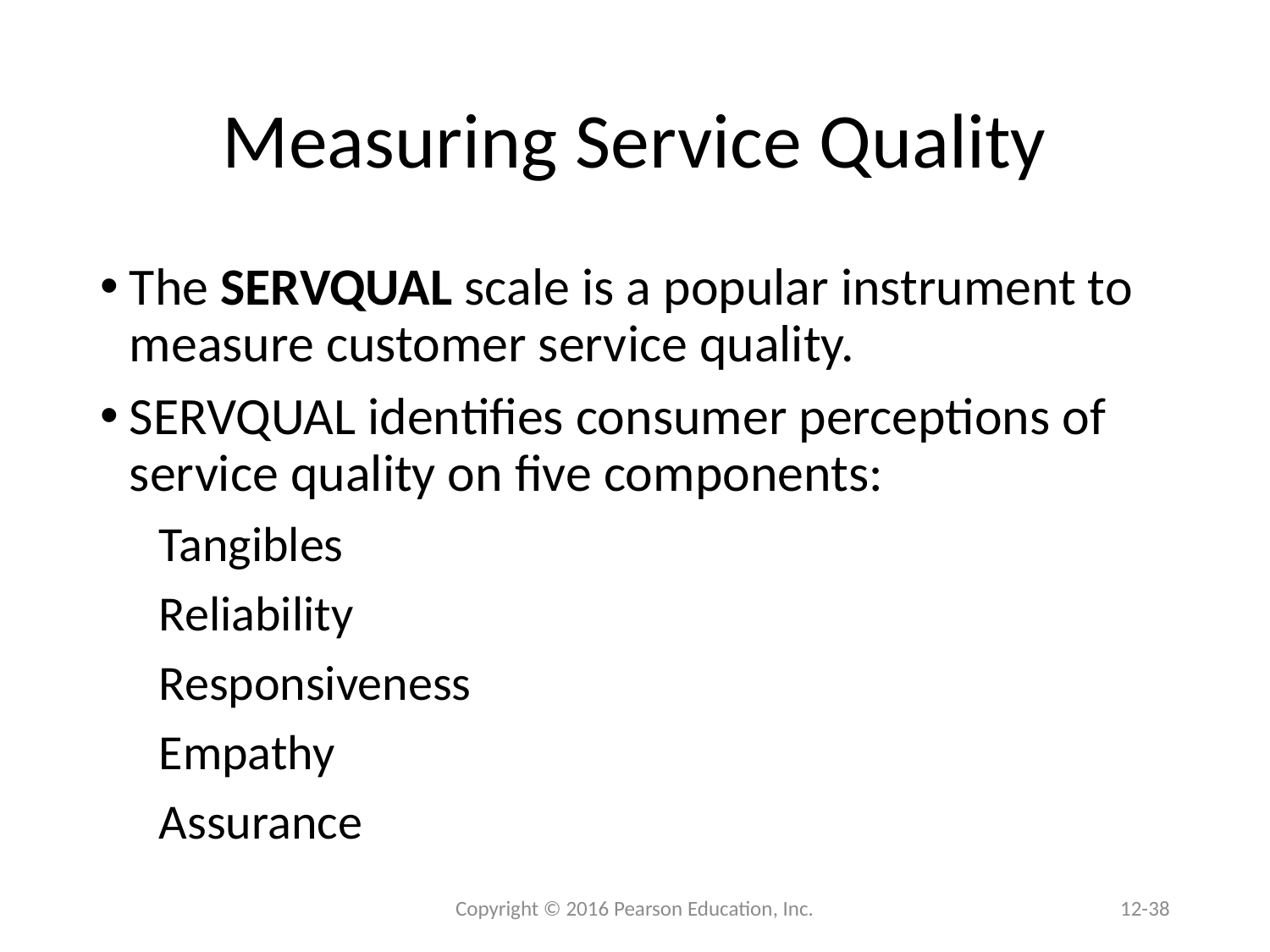

# Measuring Service Quality
The SERVQUAL scale is a popular instrument to measure customer service quality.
SERVQUAL identifies consumer perceptions of service quality on five components:
Tangibles
Reliability
Responsiveness
Empathy
Assurance

 Copyright © 2016 Pearson Education, Inc.
12-38